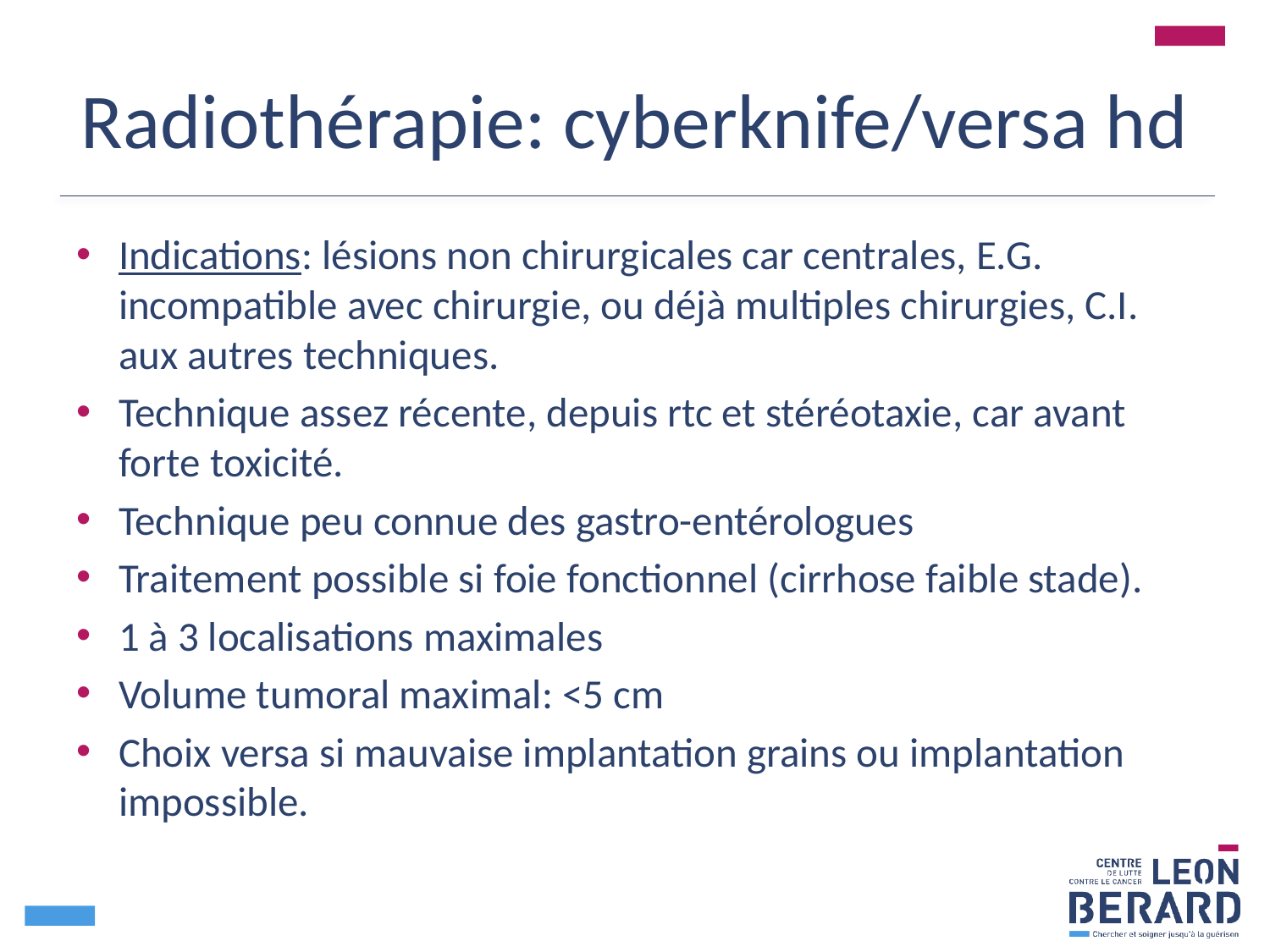

# Radiothérapie: cyberknife/versa hd
Indications: lésions non chirurgicales car centrales, E.G. incompatible avec chirurgie, ou déjà multiples chirurgies, C.I. aux autres techniques.
Technique assez récente, depuis rtc et stéréotaxie, car avant forte toxicité.
Technique peu connue des gastro-entérologues
Traitement possible si foie fonctionnel (cirrhose faible stade).
1 à 3 localisations maximales
Volume tumoral maximal: <5 cm
Choix versa si mauvaise implantation grains ou implantation impossible.